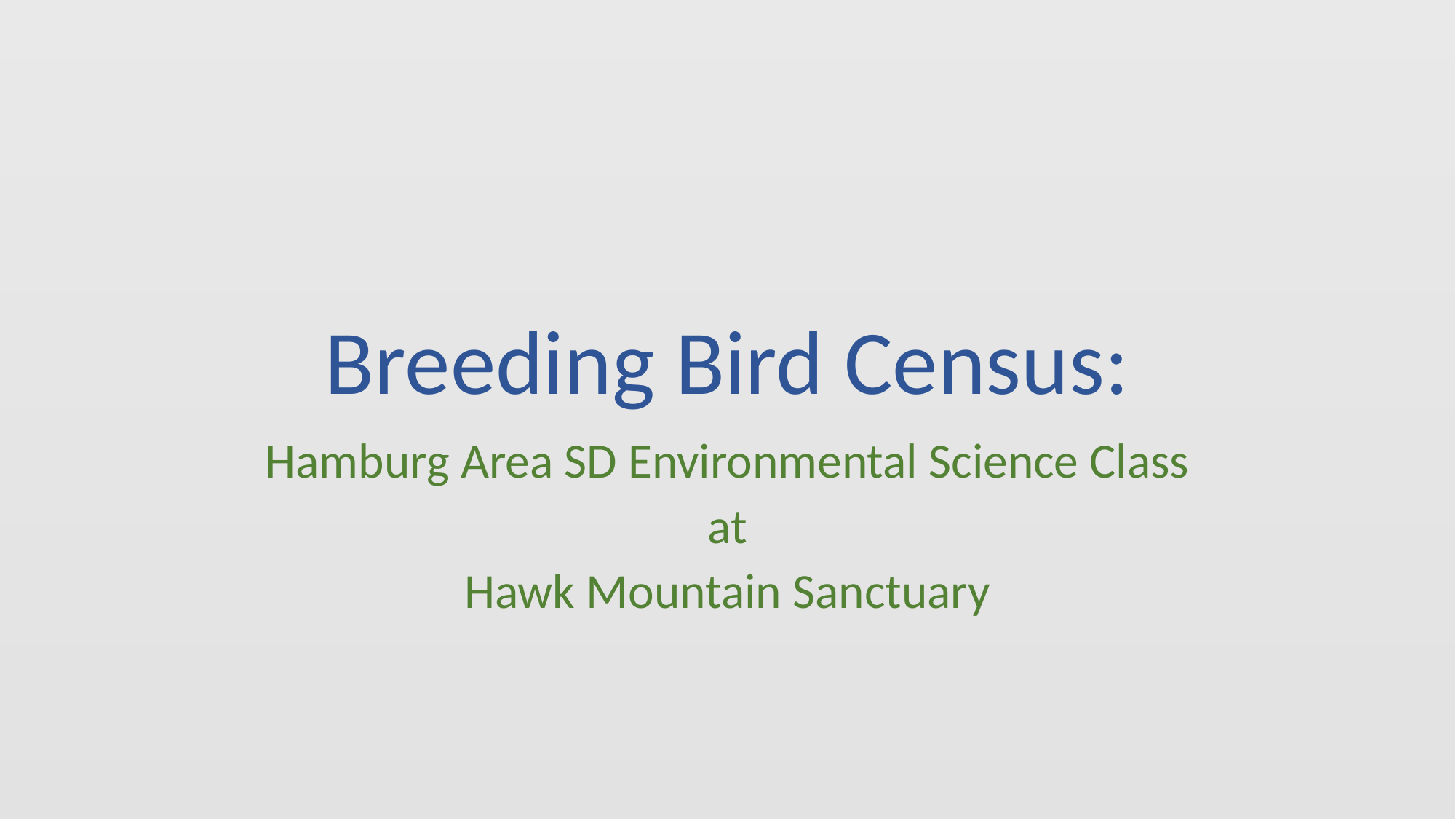

# Breeding Bird Census:
Hamburg Area SD Environmental Science Class
at
Hawk Mountain Sanctuary